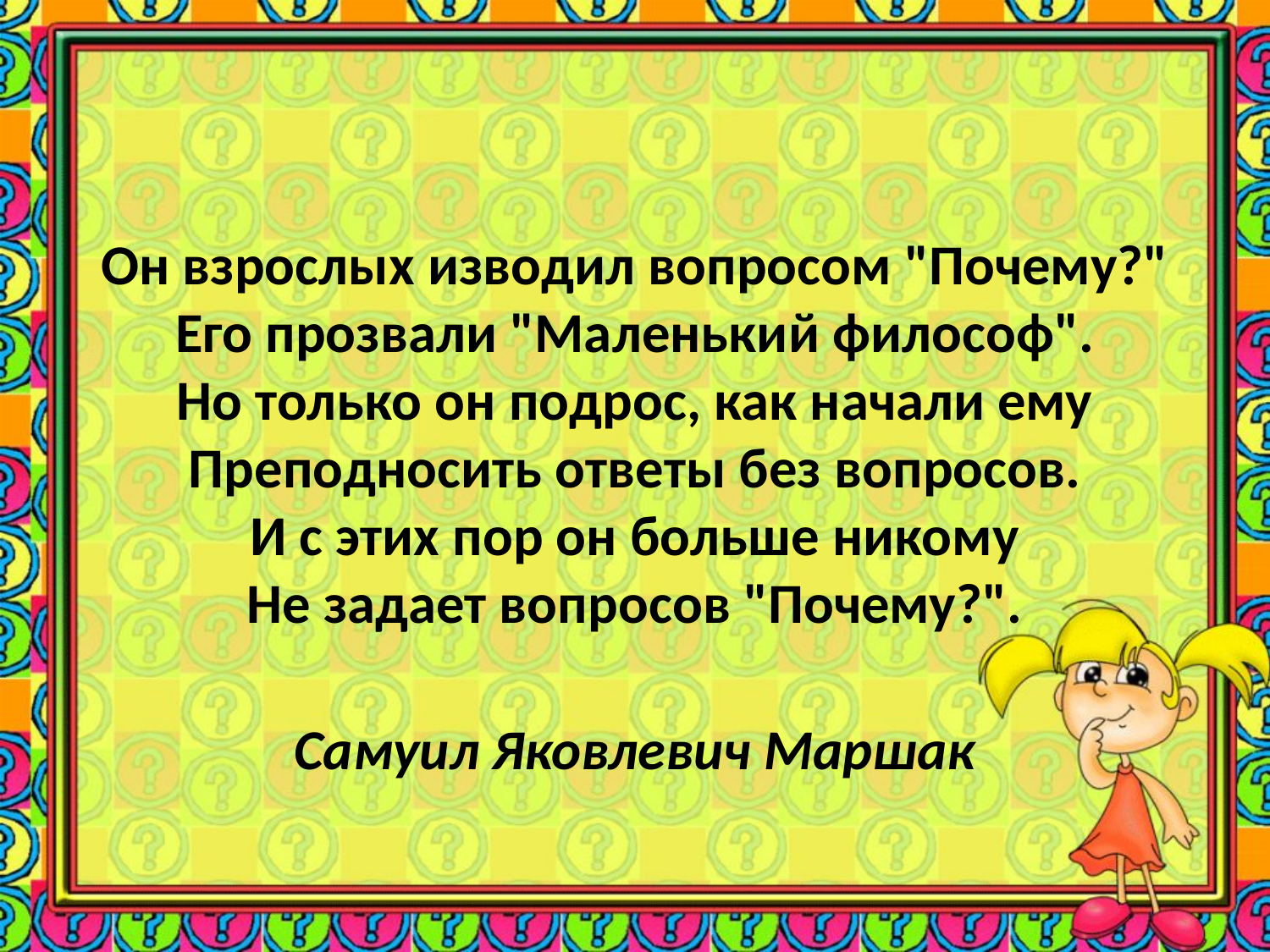

#
Он взрослых изводил вопросом "Почему?"
Его прозвали "Маленький философ".
Но только он подрос, как начали ему
Преподносить ответы без вопросов.
И с этих пор он больше никому
Не задает вопросов "Почему?".
Самуил Яковлевич Маршак